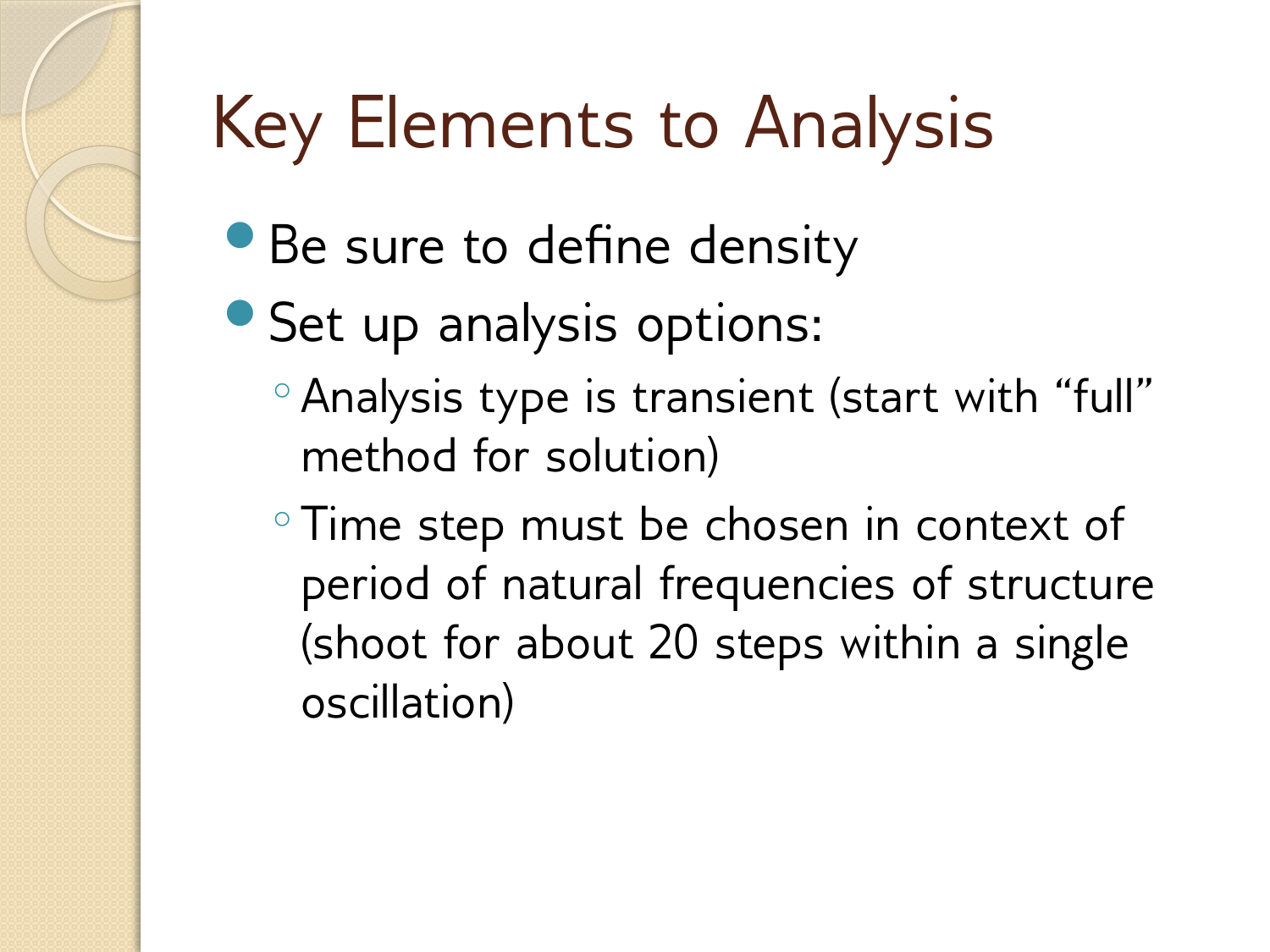

# Key Elements to Analysis
Be sure to define density
Set up analysis options:
Analysis type is transient (start with “full” method for solution)
Time step must be chosen in context of period of natural frequencies of structure (shoot for about 20 steps within a single oscillation)